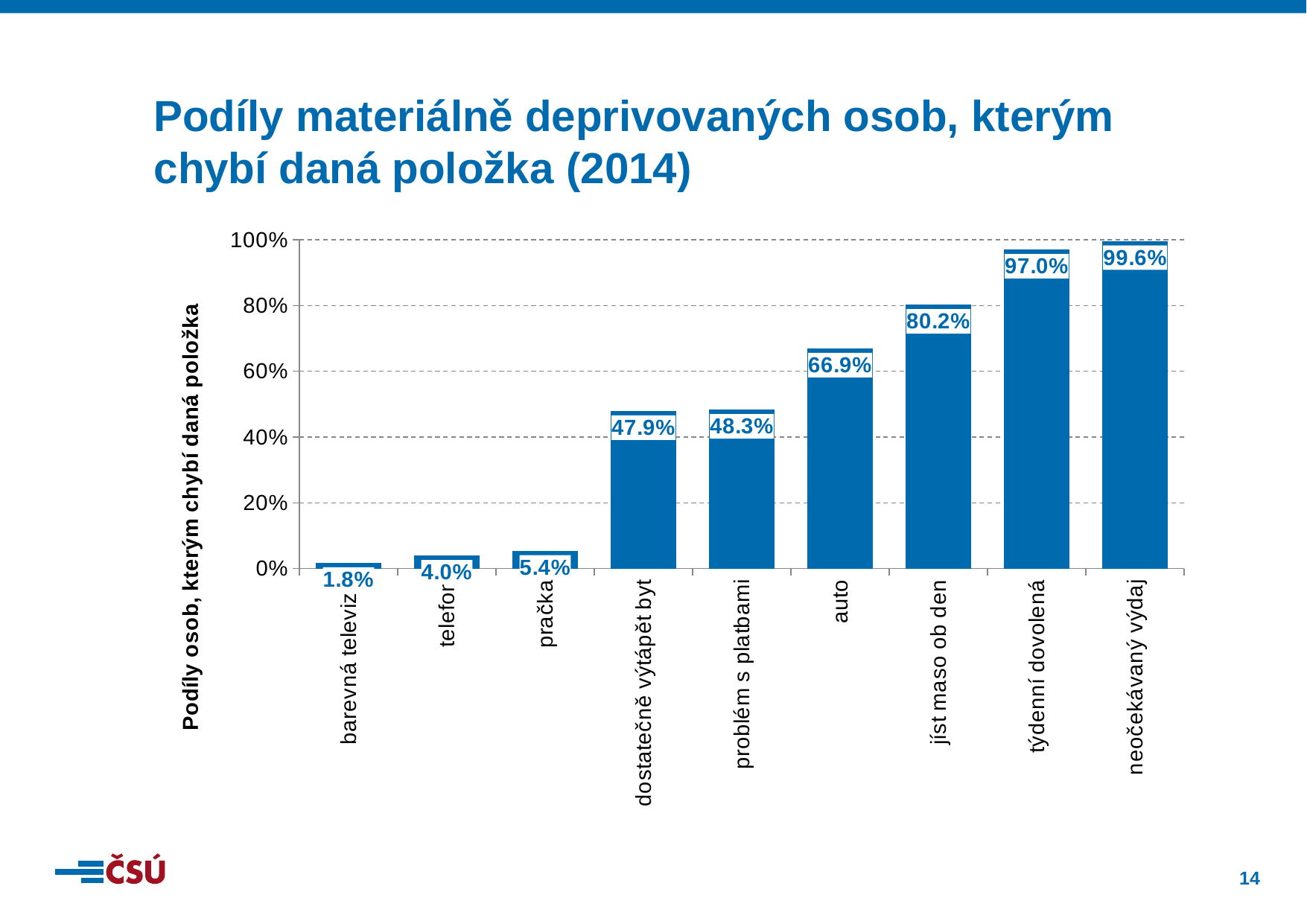

Podíly materiálně deprivovaných osob, kterým chybí daná položka (2014)

### Chart

| Category |  |
|---|---|
| barevná televize | 0.017659213553328782 |
| telefon | 0.03950288202247718 |
| pračka | 0.05447596515267668 |
| dostatečně výtápět byt | 0.47924277173743457 |
| problém s platbami | 0.483091959431513 |
| auto | 0.6692623018458651 |
| jíst maso ob den | 0.8023464669630982 |
| týdenní dovolená | 0.9699707520428636 |
| neočekávaný výdaj | 0.9962082660955114 |